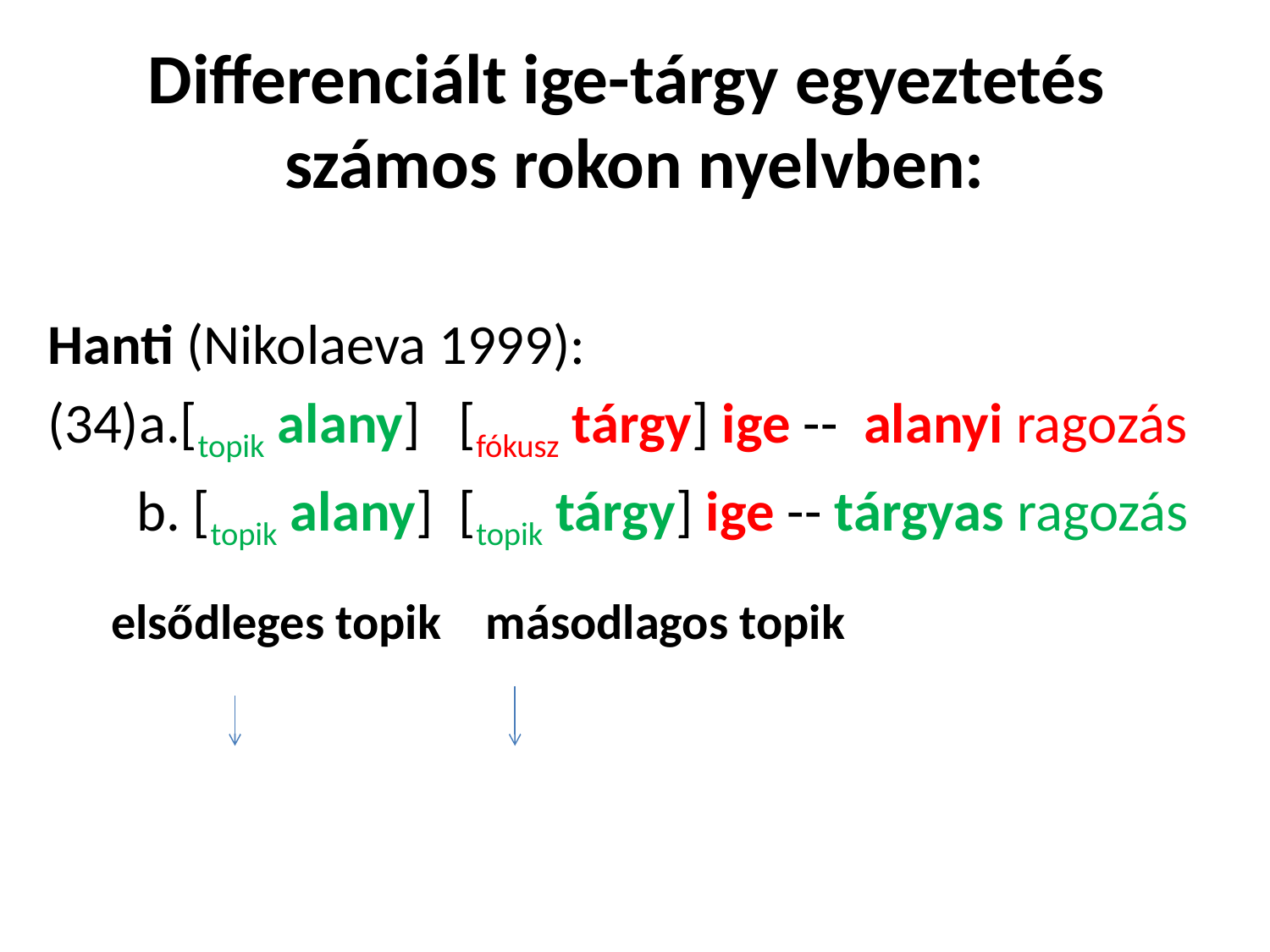

# Differenciált ige-tárgy egyeztetés  számos rokon nyelvben:

Hanti (Nikolaeva 1999):
(34)a.[topik alany]   [fókusz tárgy] ige --  alanyi ragozás
       b. [topik alany]  [topik tárgy] ige -- tárgyas ragozás

     elsődleges topik    másodlagos topik